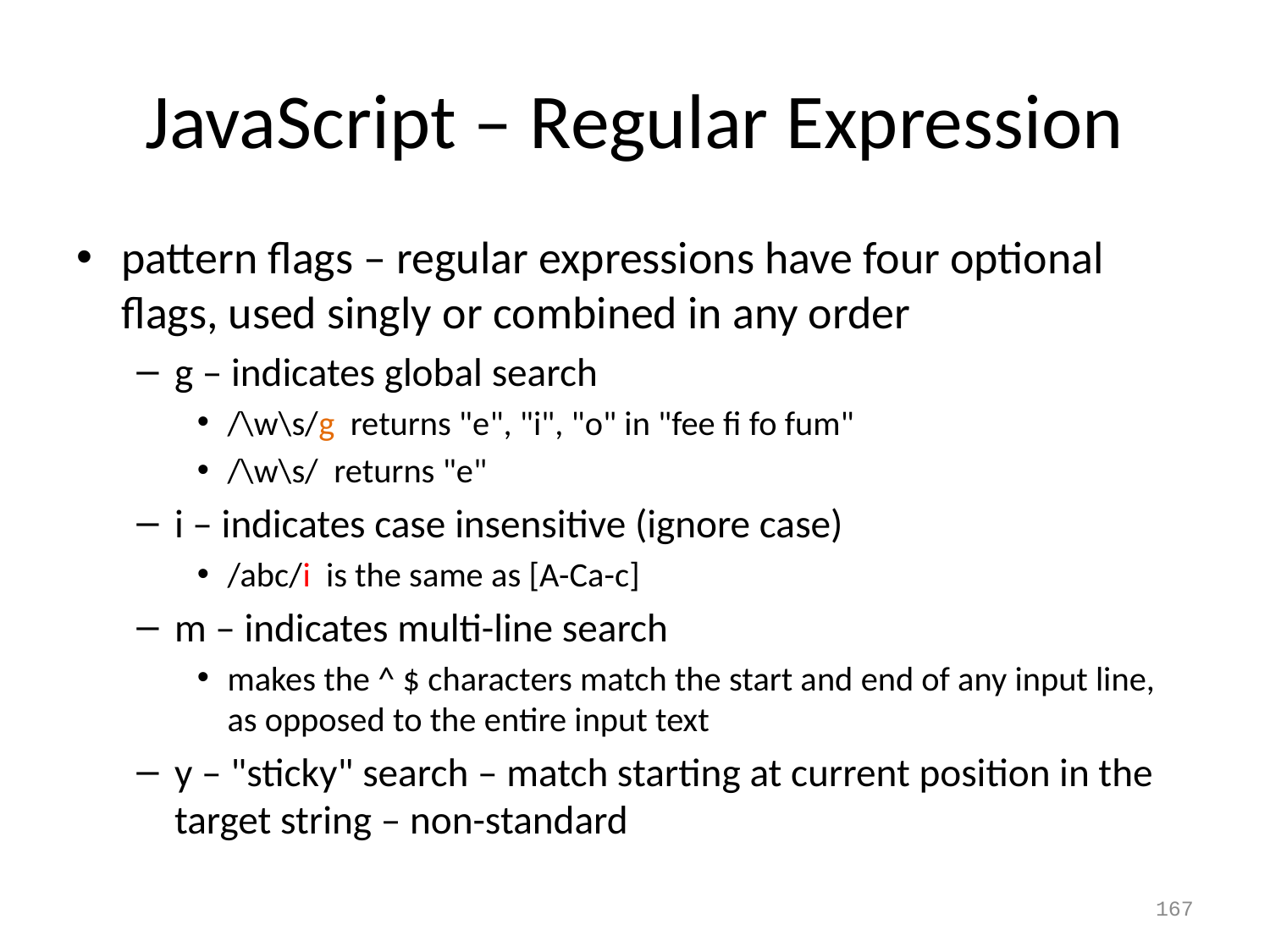

# JavaScript – Regular Expression
pattern flags – regular expressions have four optional flags, used singly or combined in any order
g – indicates global search
/\w\s/g  returns "e", "i", "o" in "fee fi fo fum"
/\w\s/  returns "e"
i – indicates case insensitive (ignore case)
/abc/i  is the same as [A-Ca-c]
m – indicates multi-line search
makes the ^ $ characters match the start and end of any input line, as opposed to the entire input text
y – "sticky" search – match starting at current position in the target string – non-standard
167